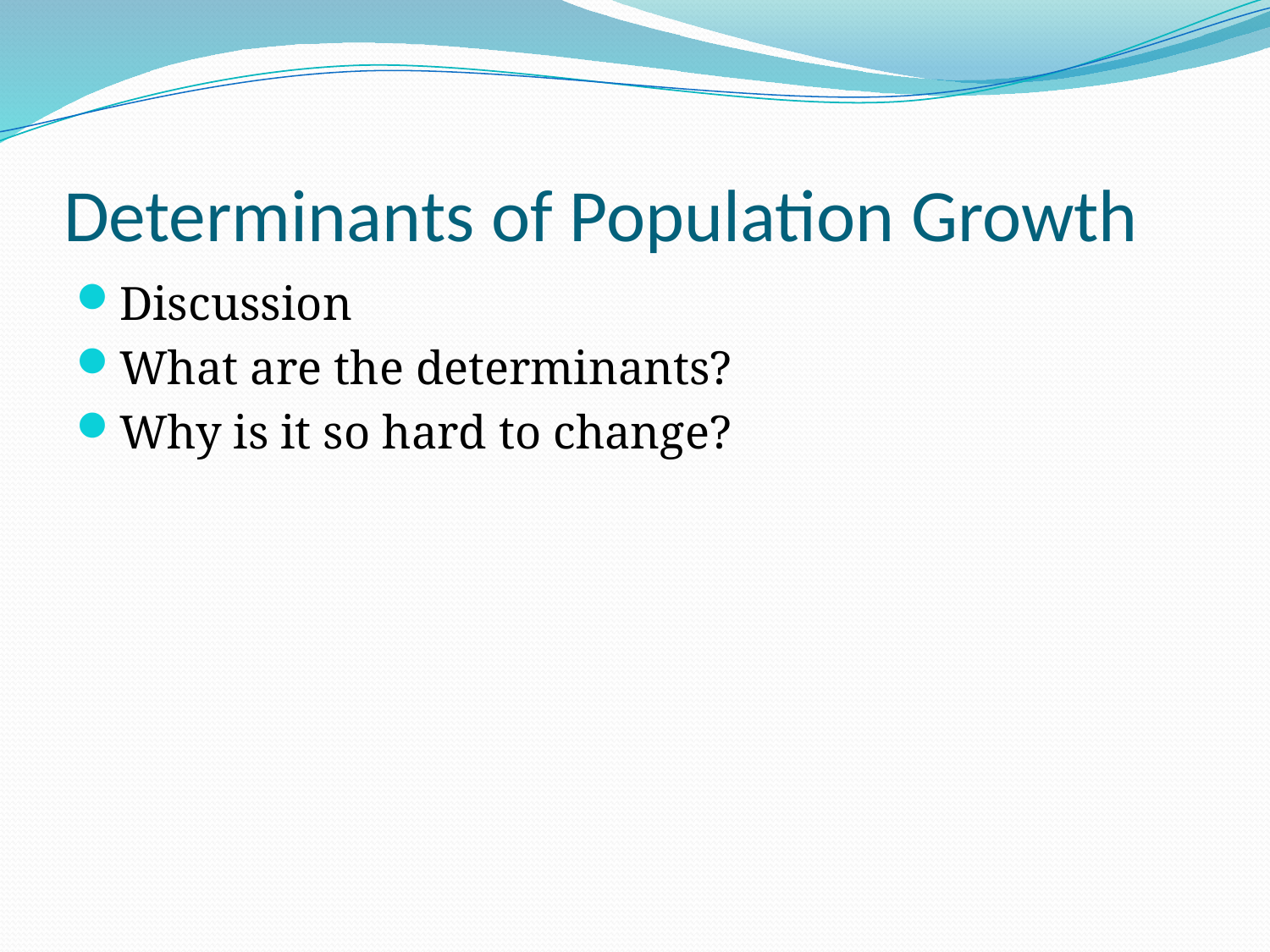

# Determinants of Population Growth
Discussion
What are the determinants?
Why is it so hard to change?